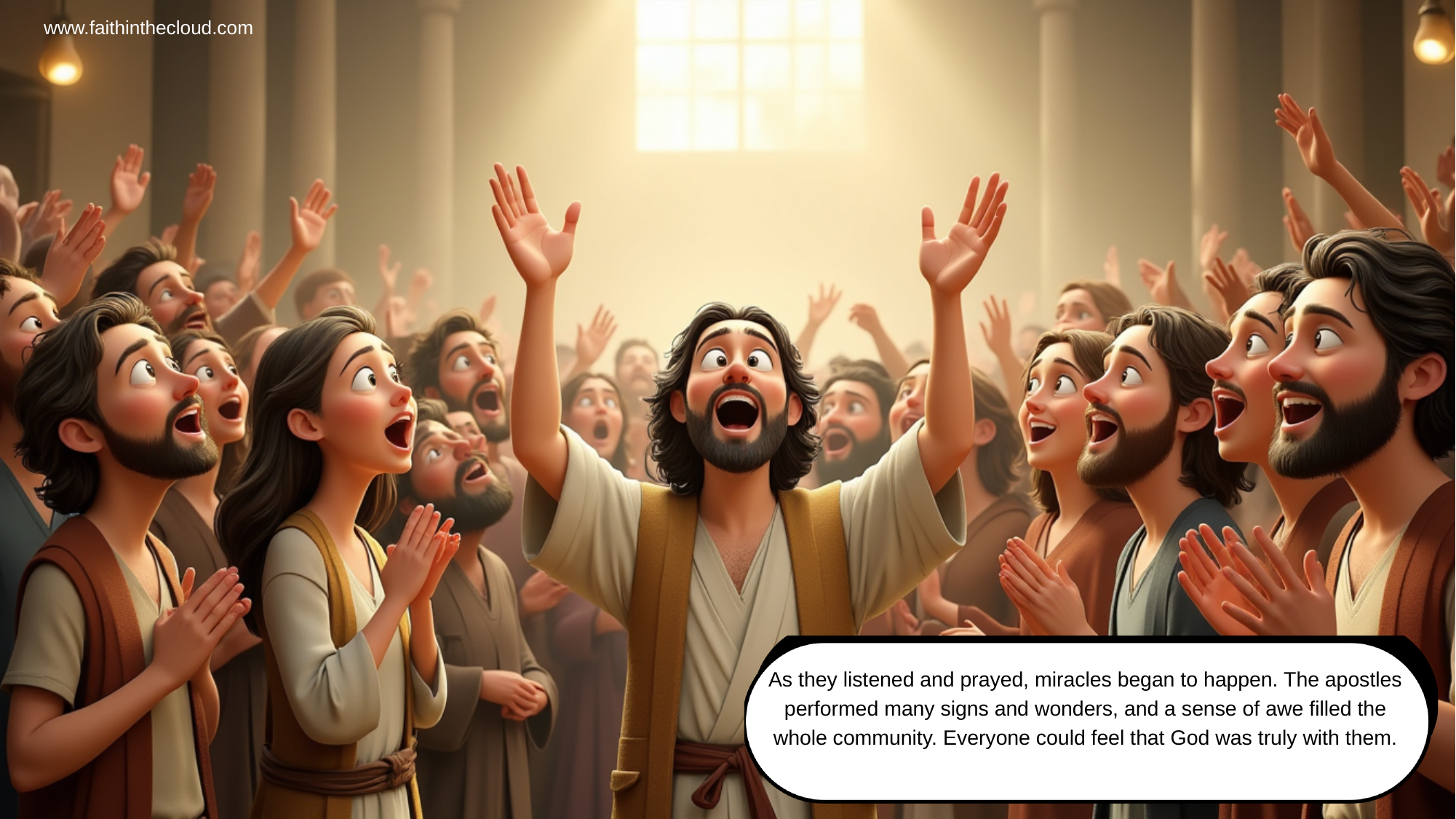

www.faithinthecloud.com

As they listened and prayed, miracles began to happen. The apostles performed many signs and wonders, and a sense of awe filled the whole community. Everyone could feel that God was truly with them.